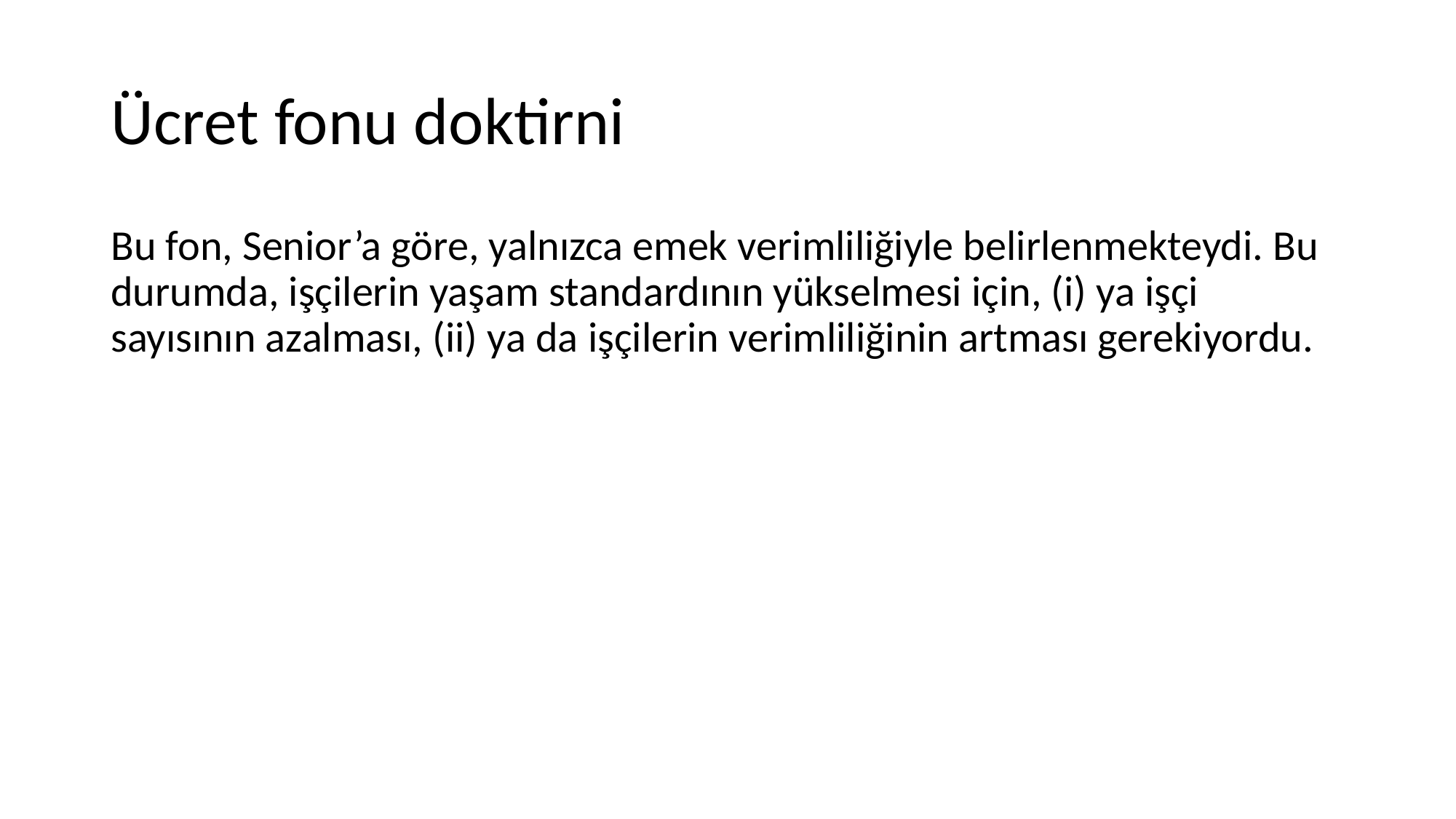

# Ücret fonu doktirni
Bu fon, Senior’a göre, yalnızca emek verimliliğiyle belirlenmekteydi. Bu durumda, işçilerin yaşam standardının yükselmesi için, (i) ya işçi sayısının azalması, (ii) ya da işçilerin verimliliğinin artması gerekiyordu.